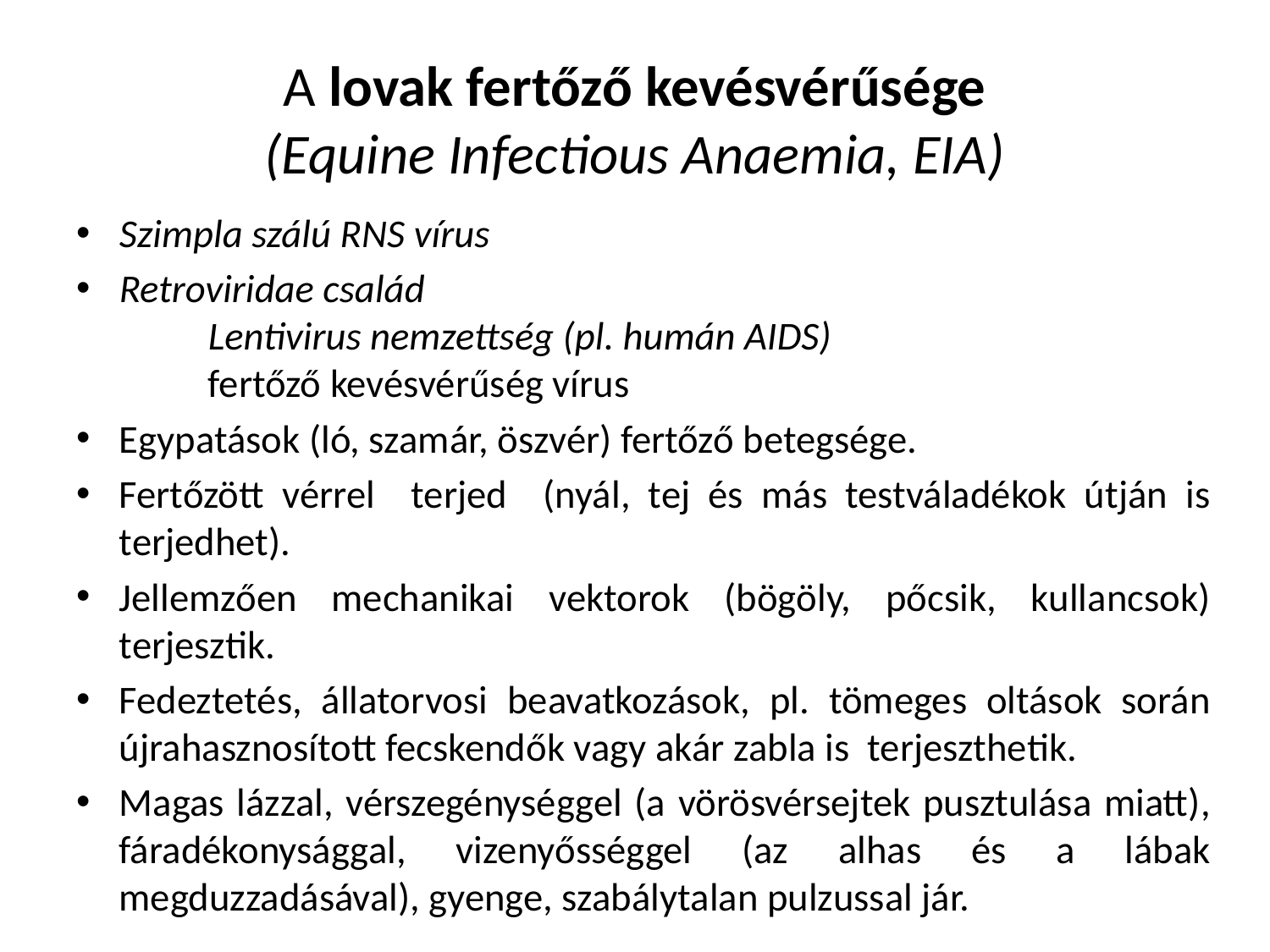

# A lovak fertőző kevésvérűsége (Equine Infectious Anaemia, EIA)
Szimpla szálú RNS vírus
Retroviridae család
	Lentivirus nemzettség (pl. humán AIDS)
		fertőző kevésvérűség vírus
Egypatások (ló, szamár, öszvér) fertőző betegsége.
Fertőzött vérrel  terjed  (nyál, tej és más testváladékok útján is terjedhet).
Jellemzően mechanikai vektorok (bögöly, pőcsik, kullancsok) terjesztik.
Fedeztetés, állatorvosi beavatkozások, pl. tömeges oltások során újrahasznosított fecskendők vagy akár zabla is  terjeszthetik.
Magas lázzal, vérszegénységgel (a vörösvérsejtek pusztulása miatt), fáradékonysággal, vizenyősséggel (az alhas és a lábak megduzzadásával), gyenge, szabálytalan pulzussal jár.